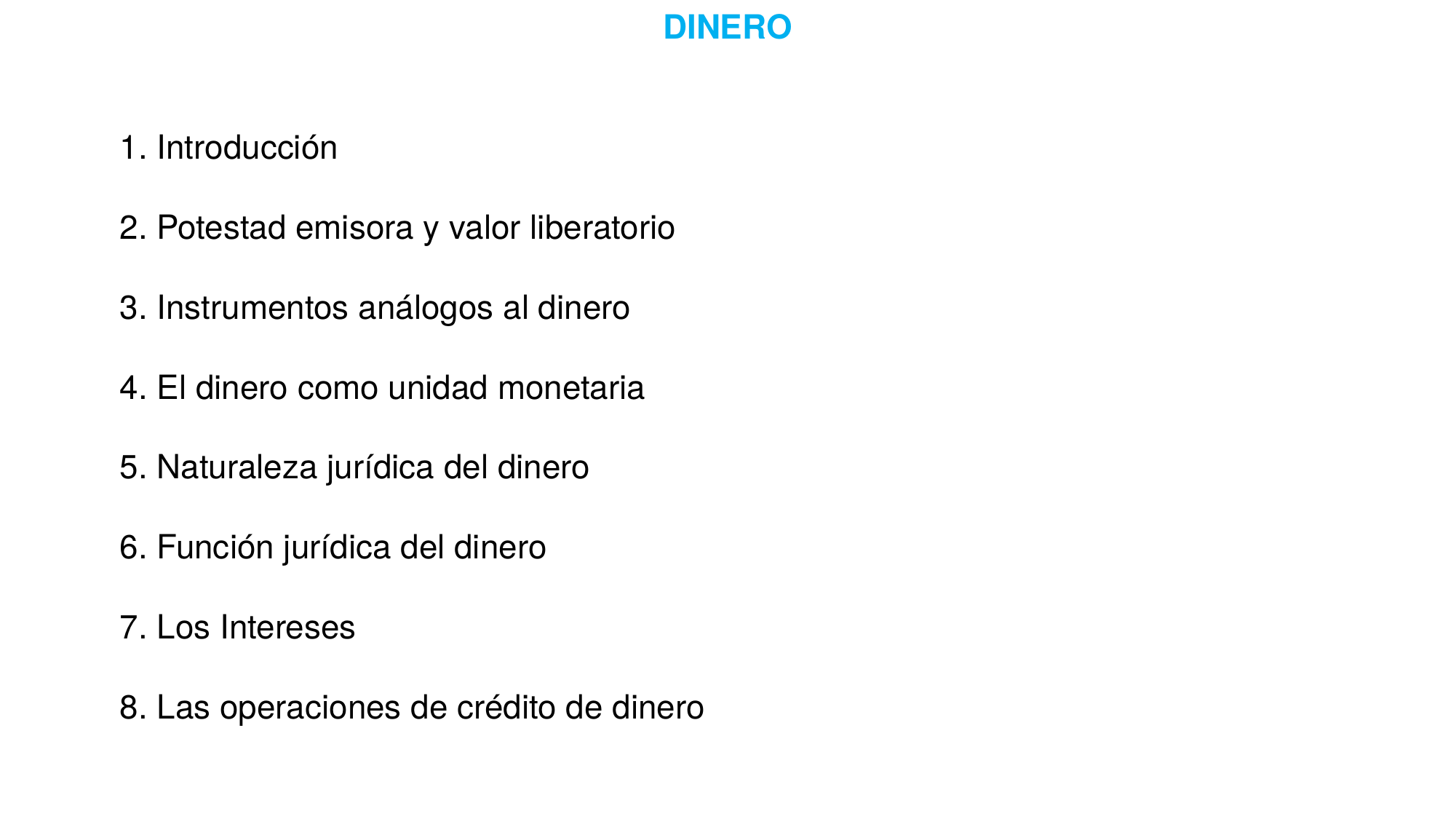

DINERO

	1. Introducción

	2. Potestad emisora y valor liberatorio

	3. Instrumentos análogos al dinero

	4. El dinero como unidad monetaria

	5. Naturaleza jurídica del dinero

	6. Función jurídica del dinero

	7. Los Intereses

	8. Las operaciones de crédito de dinero